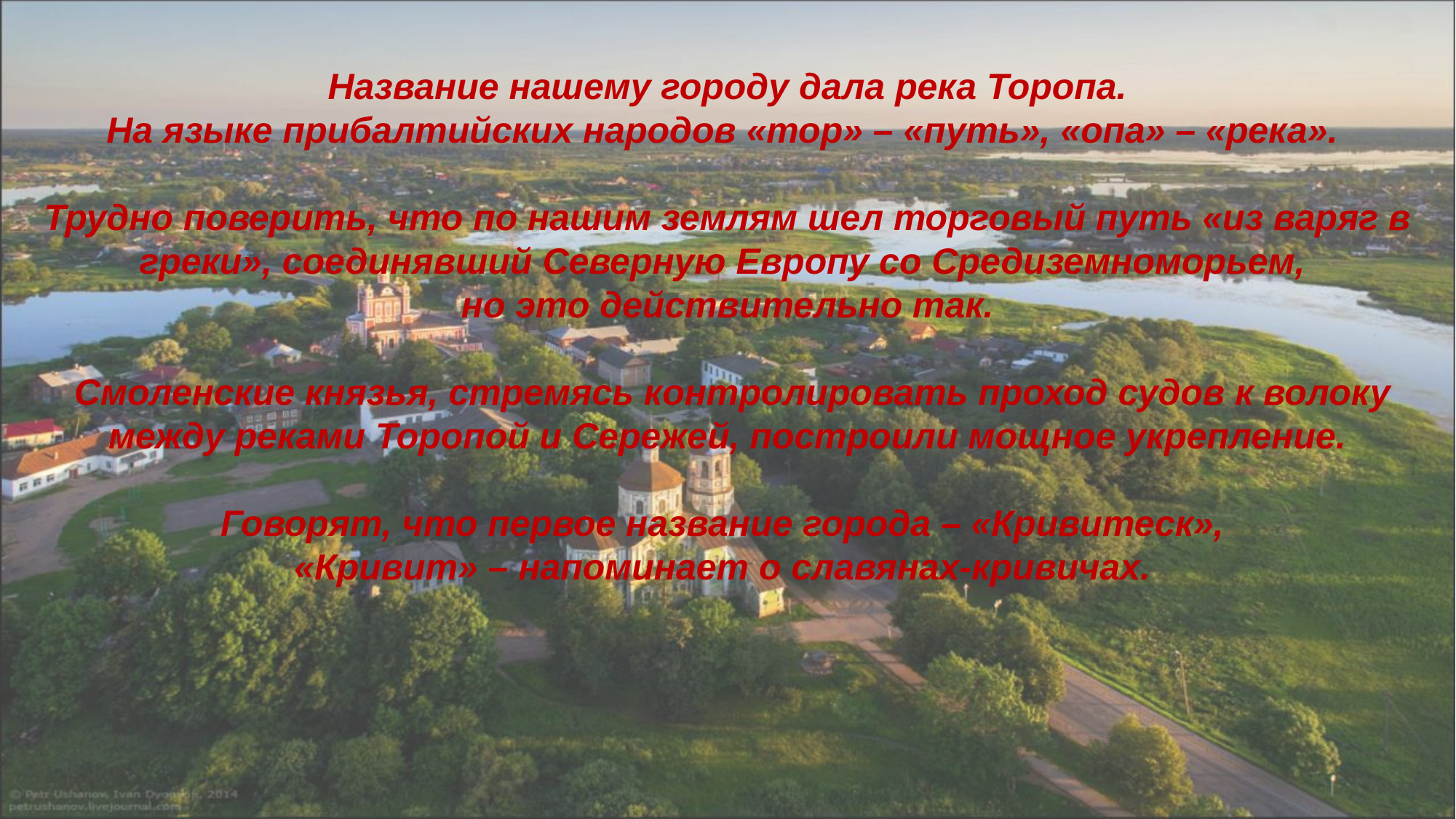

Название нашему городу дала река Торопа.
На языке прибалтийских народов «тор» – «путь», «опа» – «река».

Трудно поверить, что по нашим землям шел торговый путь «из варяг в греки», соединявший Северную Европу со Средиземноморьем,
но это действительно так.

 Смоленские князья, стремясь контролировать проход судов к волоку между реками Торопой и Сережей, построили мощное укрепление.

Говорят, что первое название города – «Кривитеск»,
«Кривит» – напоминает о славянах-кривичах.